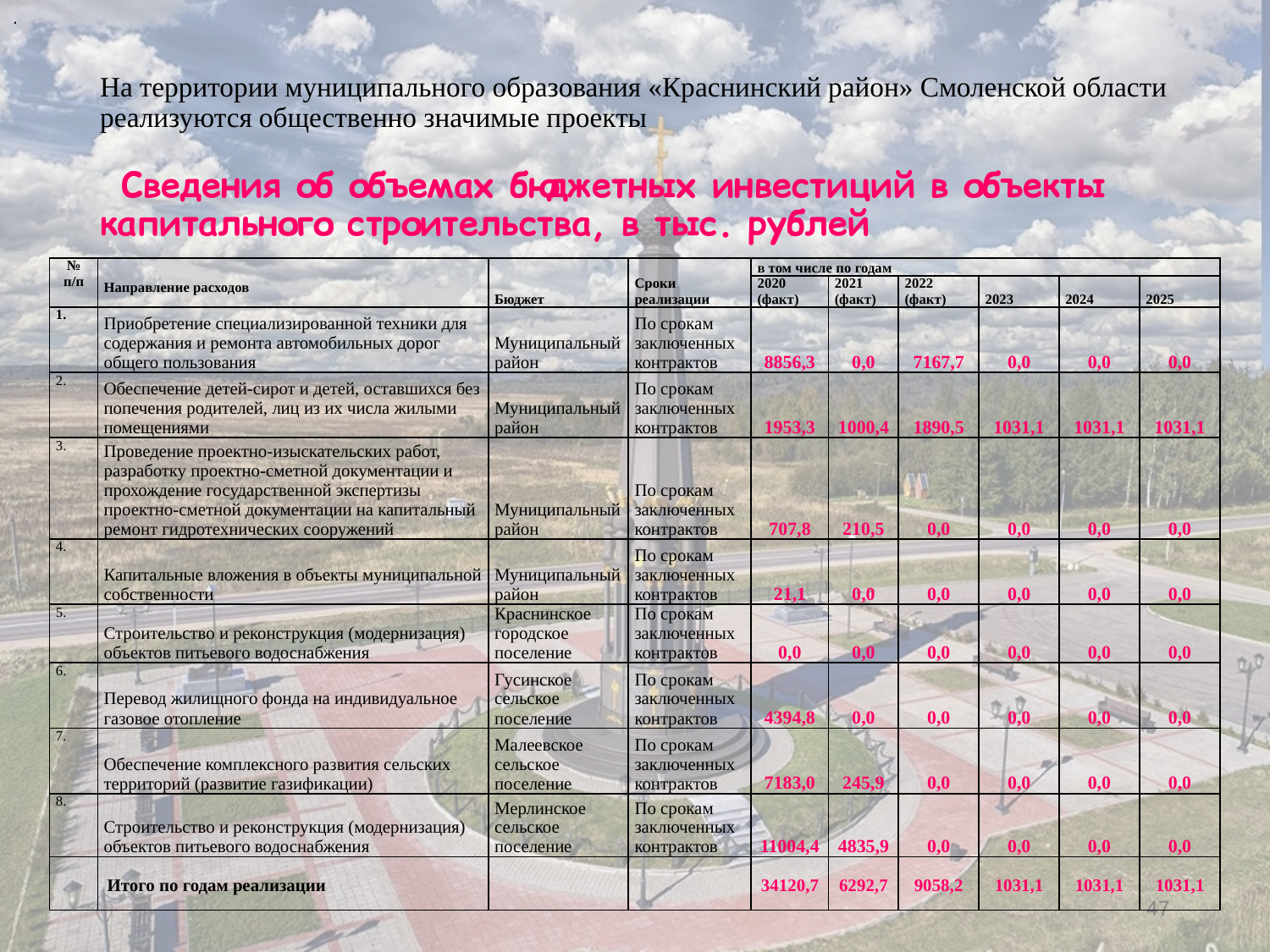

.

# На территории муниципального образования «Краснинский район» Смоленской области реализуются общественно значимые проекты Сведения об объемах бюджетных инвестиций в объекты капитального строительства, в тыс. рублей
| № п/п | Направление расходов | Бюджет | Сроки реализации | в том числе по годам |  |  |  |  |  |
| --- | --- | --- | --- | --- | --- | --- | --- | --- | --- |
|  |  |  |  | 2020 (факт) | 2021 (факт) | 2022 (факт) | 2023 | 2024 | 2025 |
| 1. | Приобретение специализированной техники для содержания и ремонта автомобильных дорог общего пользования | Муниципальный район | По срокам заключенных контрактов | 8856,3 | 0,0 | 7167,7 | 0,0 | 0,0 | 0,0 |
| 2. | Обеспечение детей-сирот и детей, оставшихся без попечения родителей, лиц из их числа жилыми помещениями | Муниципальный район | По срокам заключенных контрактов | 1953,3 | 1000,4 | 1890,5 | 1031,1 | 1031,1 | 1031,1 |
| 3. | Проведение проектно-изыскательских работ, разработку проектно-сметной документации и прохождение государственной экспертизы проектно-сметной документации на капитальный ремонт гидротехнических сооружений | Муниципальный район | По срокам заключенных контрактов | 707,8 | 210,5 | 0,0 | 0,0 | 0,0 | 0,0 |
| 4. | Капитальные вложения в объекты муниципальной собственности | Муниципальный район | По срокам заключенных контрактов | 21,1 | 0,0 | 0,0 | 0,0 | 0,0 | 0,0 |
| 5. | Строительство и реконструкция (модернизация) объектов питьевого водоснабжения | Краснинское городское поселение | По срокам заключенных контрактов | 0,0 | 0,0 | 0,0 | 0,0 | 0,0 | 0,0 |
| 6. | Перевод жилищного фонда на индивидуальное газовое отопление | Гусинское сельское поселение | По срокам заключенных контрактов | 4394,8 | 0,0 | 0,0 | 0,0 | 0,0 | 0,0 |
| 7. | Обеспечение комплексного развития сельских территорий (развитие газификации) | Малеевское сельское поселение | По срокам заключенных контрактов | 7183,0 | 245,9 | 0,0 | 0,0 | 0,0 | 0,0 |
| 8. | Строительство и реконструкция (модернизация) объектов питьевого водоснабжения | Мерлинское сельское поселение | По срокам заключенных контрактов | 11004,4 | 4835,9 | 0,0 | 0,0 | 0,0 | 0,0 |
|  | Итого по годам реализации |  |  | 34120,7 | 6292,7 | 9058,2 | 1031,1 | 1031,1 | 1031,1 |

47